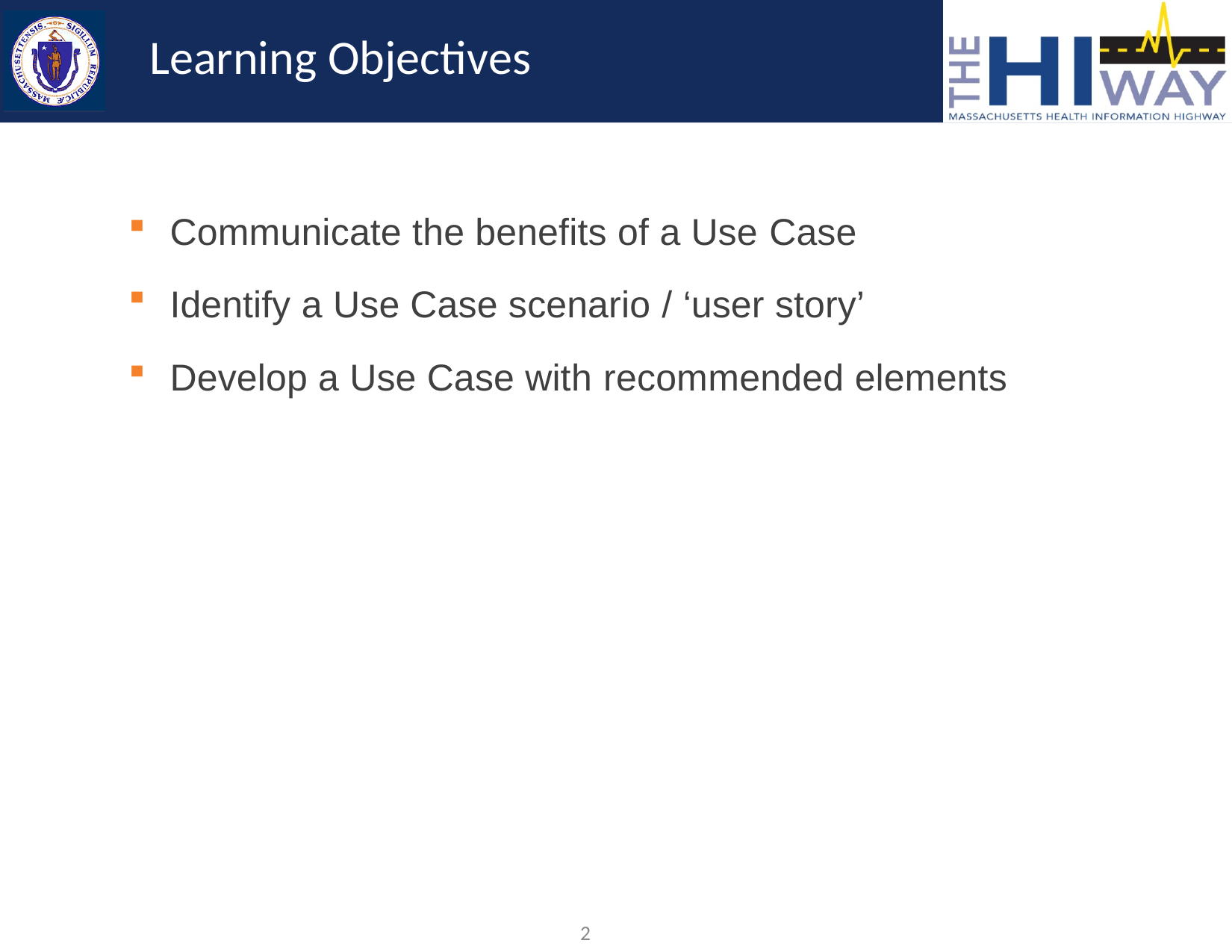

# Learning Objectives
Communicate the benefits of a Use Case
Identify a Use Case scenario / ‘user story’
Develop a Use Case with recommended elements
2